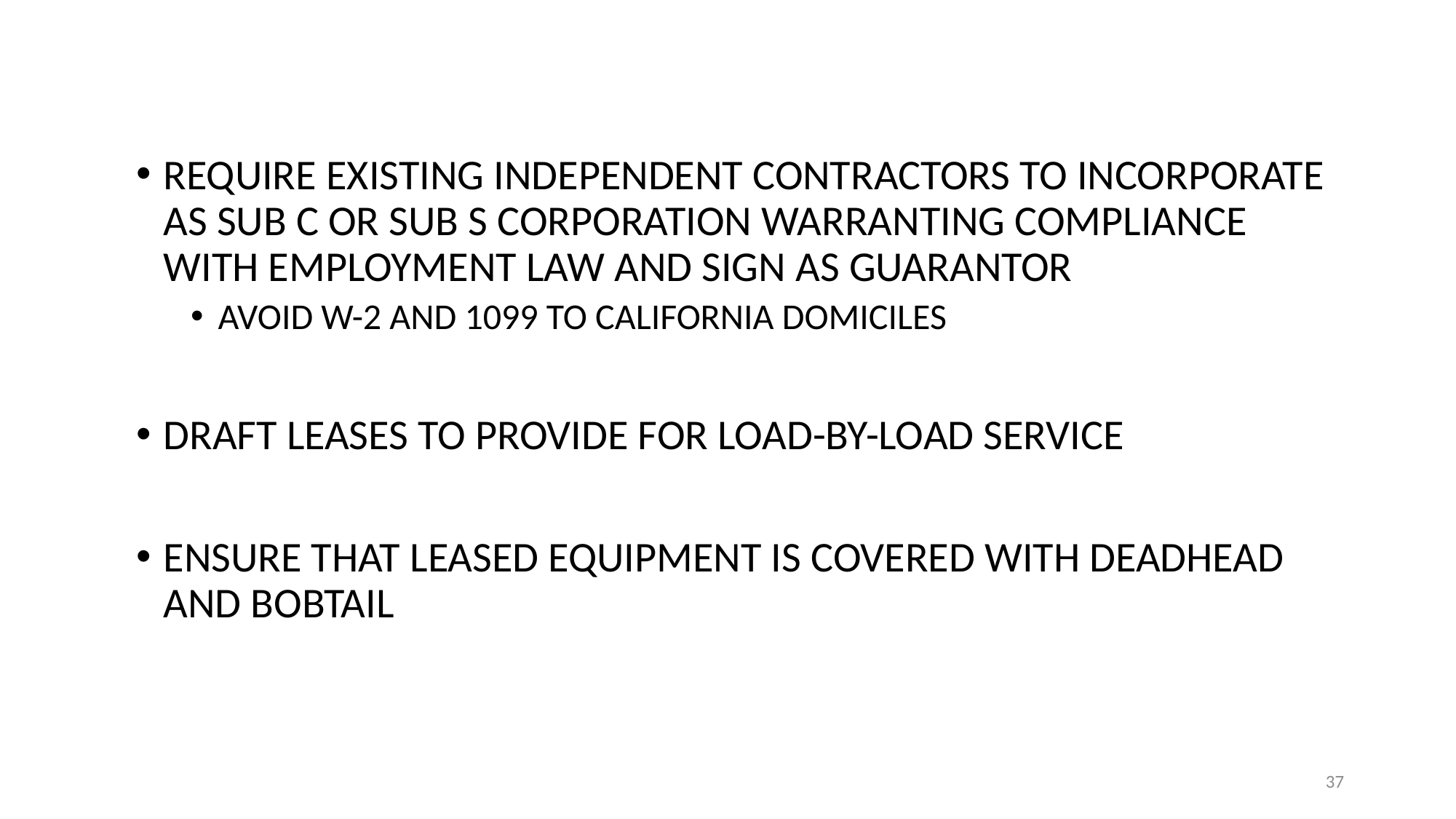

REQUIRE EXISTING INDEPENDENT CONTRACTORS TO INCORPORATE AS SUB C OR SUB S CORPORATION WARRANTING COMPLIANCE WITH EMPLOYMENT LAW AND SIGN AS GUARANTOR
AVOID W-2 AND 1099 TO CALIFORNIA DOMICILES

DRAFT LEASES TO PROVIDE FOR LOAD-BY-LOAD SERVICE

ENSURE THAT LEASED EQUIPMENT IS COVERED WITH DEADHEAD AND BOBTAIL

37